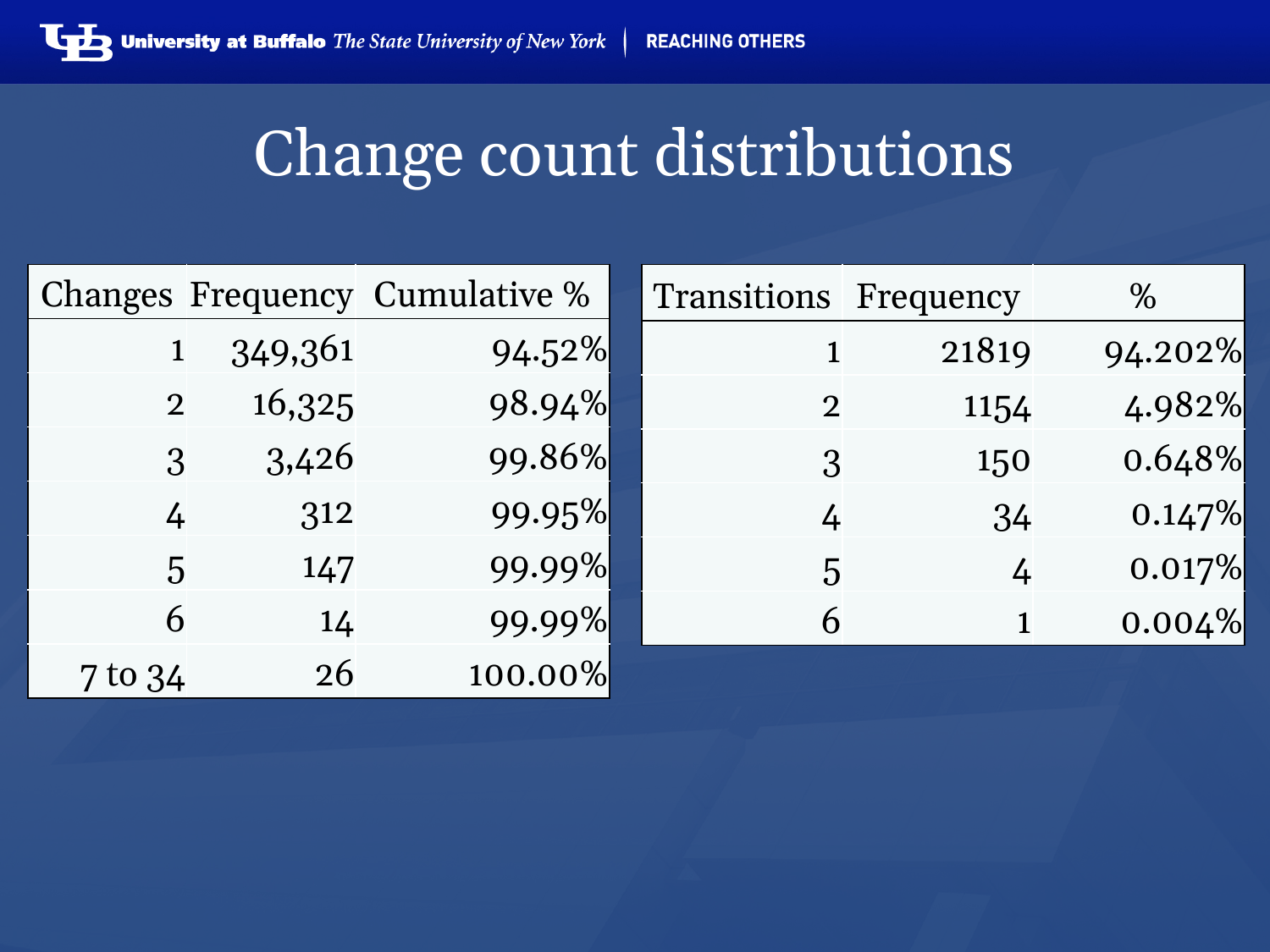

# Change count distributions
| Changes | Frequency | Cumulative % |
| --- | --- | --- |
| 1 | 349,361 | 94.52% |
| 2 | 16,325 | 98.94% |
| 3 | 3,426 | 99.86% |
| 4 | 312 | 99.95% |
| 5 | 147 | 99.99% |
| 6 | 14 | 99.99% |
| 7 to 34 | 26 | 100.00% |
| Transitions | Frequency | % |
| --- | --- | --- |
| 1 | 21819 | 94.202% |
| 2 | 1154 | 4.982% |
| 3 | 150 | 0.648% |
| 4 | 34 | 0.147% |
| 5 | 4 | 0.017% |
| 6 | 1 | 0.004% |